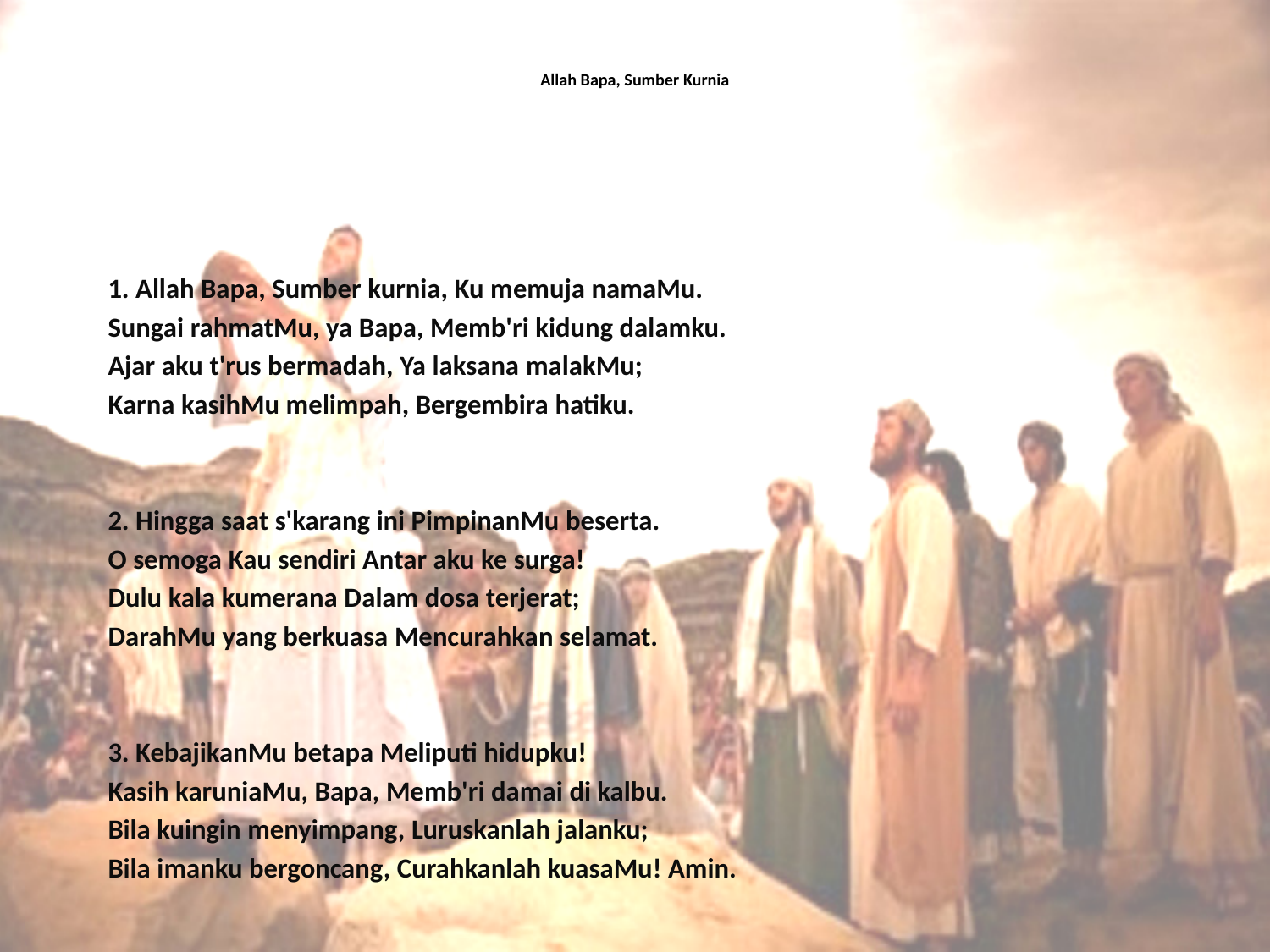

# Allah Bapa, Sumber Kurnia
1. Allah Bapa, Sumber kurnia, Ku memuja namaMu.
Sungai rahmatMu, ya Bapa, Memb'ri kidung dalamku.
Ajar aku t'rus bermadah, Ya laksana malakMu;
Karna kasihMu melimpah, Bergembira hatiku.

2. Hingga saat s'karang ini PimpinanMu beserta.
O semoga Kau sendiri Antar aku ke surga!
Dulu kala kumerana Dalam dosa terjerat;
DarahMu yang berkuasa Mencurahkan selamat.

3. KebajikanMu betapa Meliputi hidupku!
Kasih karuniaMu, Bapa, Memb'ri damai di kalbu.
Bila kuingin menyimpang, Luruskanlah jalanku;
Bila imanku bergoncang, Curahkanlah kuasaMu! Amin.